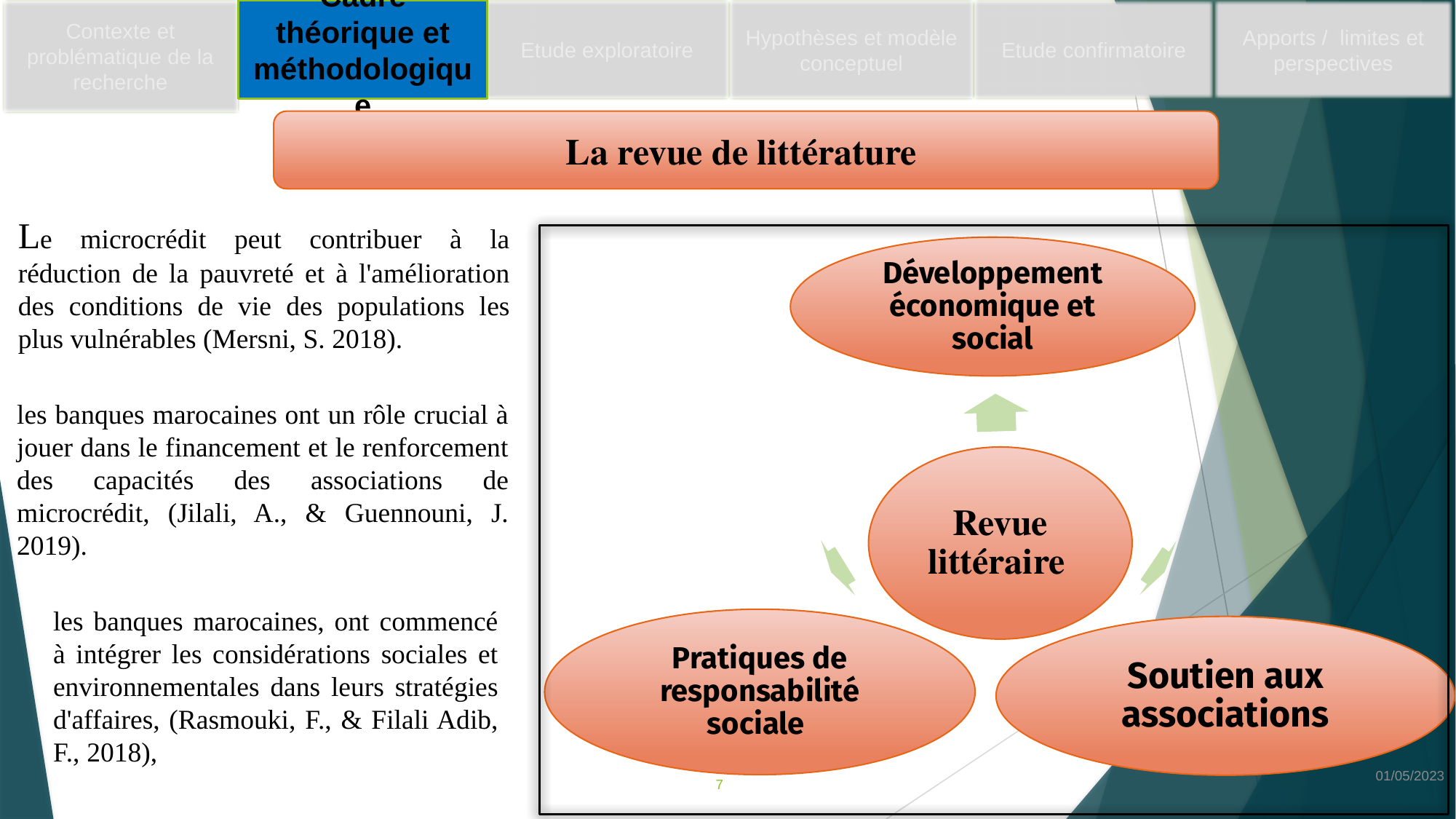

Contexte et problématique de la recherche
Cadre théorique et méthodologique
Etude exploratoire
Hypothèses et modèle conceptuel
Etude confirmatoire
Apports /  limites et perspectives
La revue de littérature
Revue littéraire

Développement économique et social

Soutien aux associations

Pratiques de responsabilité sociale
Le microcrédit peut contribuer à la réduction de la pauvreté et à l'amélioration des conditions de vie des populations les plus vulnérables (Mersni, S. 2018).

les banques marocaines ont un rôle crucial à jouer dans le financement et le renforcement des capacités des associations de microcrédit, (Jilali, A., & Guennouni, J. 2019).
les banques marocaines, ont commencé à intégrer les considérations sociales et environnementales dans leurs stratégies d'affaires, (Rasmouki, F., & Filali Adib, F., 2018),
01/05/2023
7